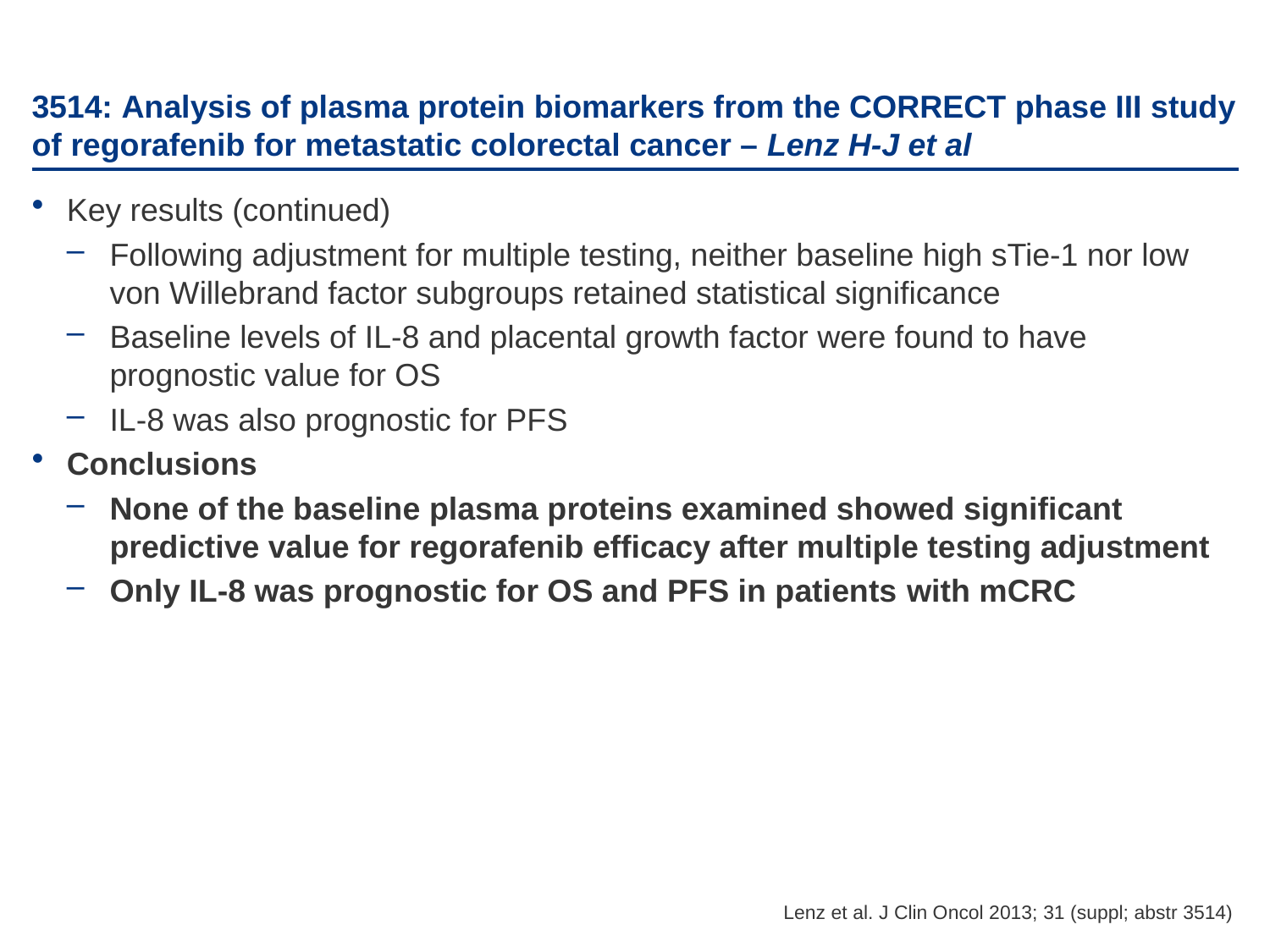

# 3514: Analysis of plasma protein biomarkers from the CORRECT phase III study of regorafenib for metastatic colorectal cancer – Lenz H-J et al
Key results (continued)
Following adjustment for multiple testing, neither baseline high sTie-1 nor low von Willebrand factor subgroups retained statistical significance
Baseline levels of IL-8 and placental growth factor were found to have prognostic value for OS
IL-8 was also prognostic for PFS
Conclusions
None of the baseline plasma proteins examined showed significant predictive value for regorafenib efficacy after multiple testing adjustment
Only IL-8 was prognostic for OS and PFS in patients with mCRC
Lenz et al. J Clin Oncol 2013; 31 (suppl; abstr 3514)